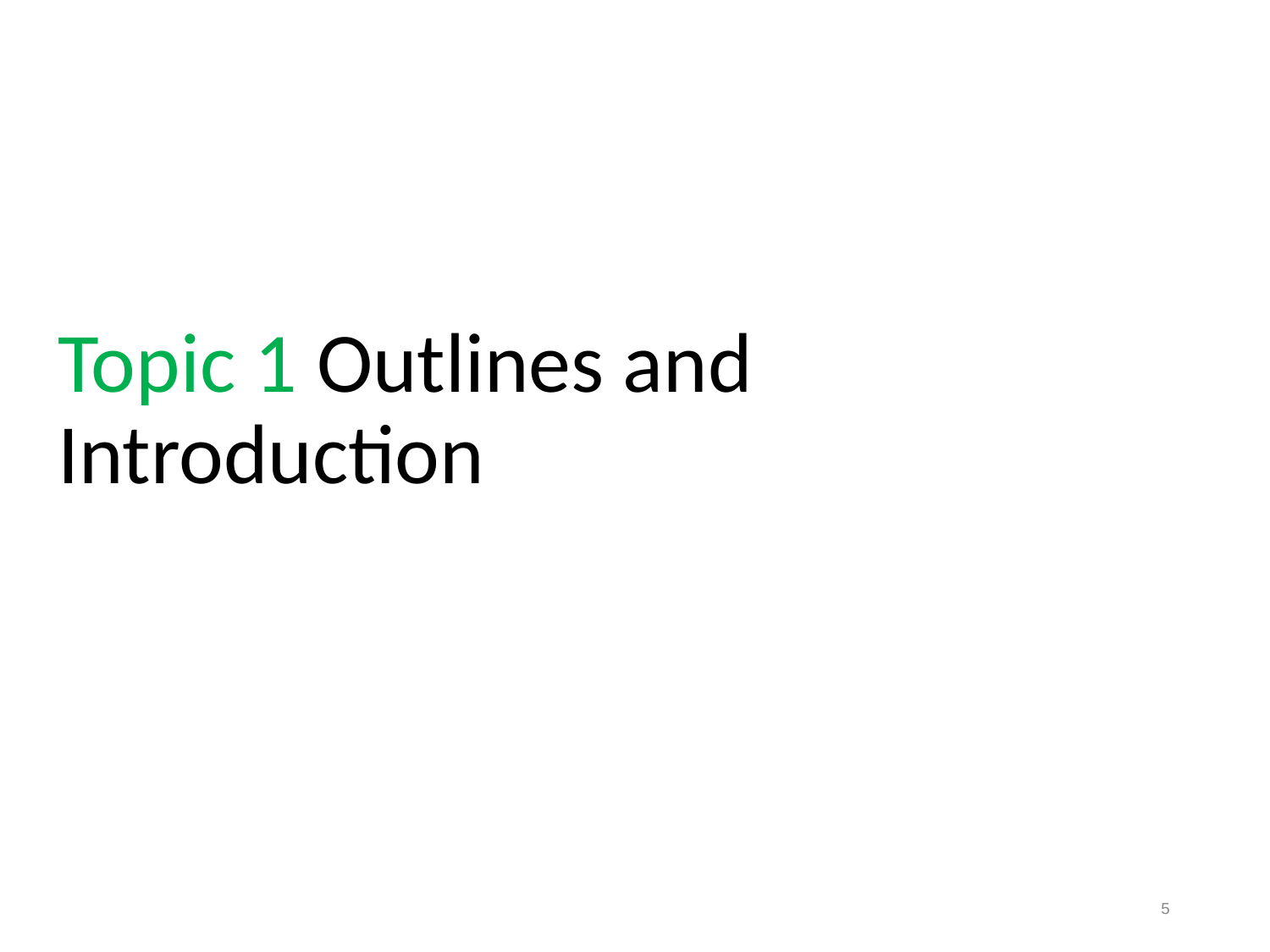

# Topic 1 Outlines and Introduction
5